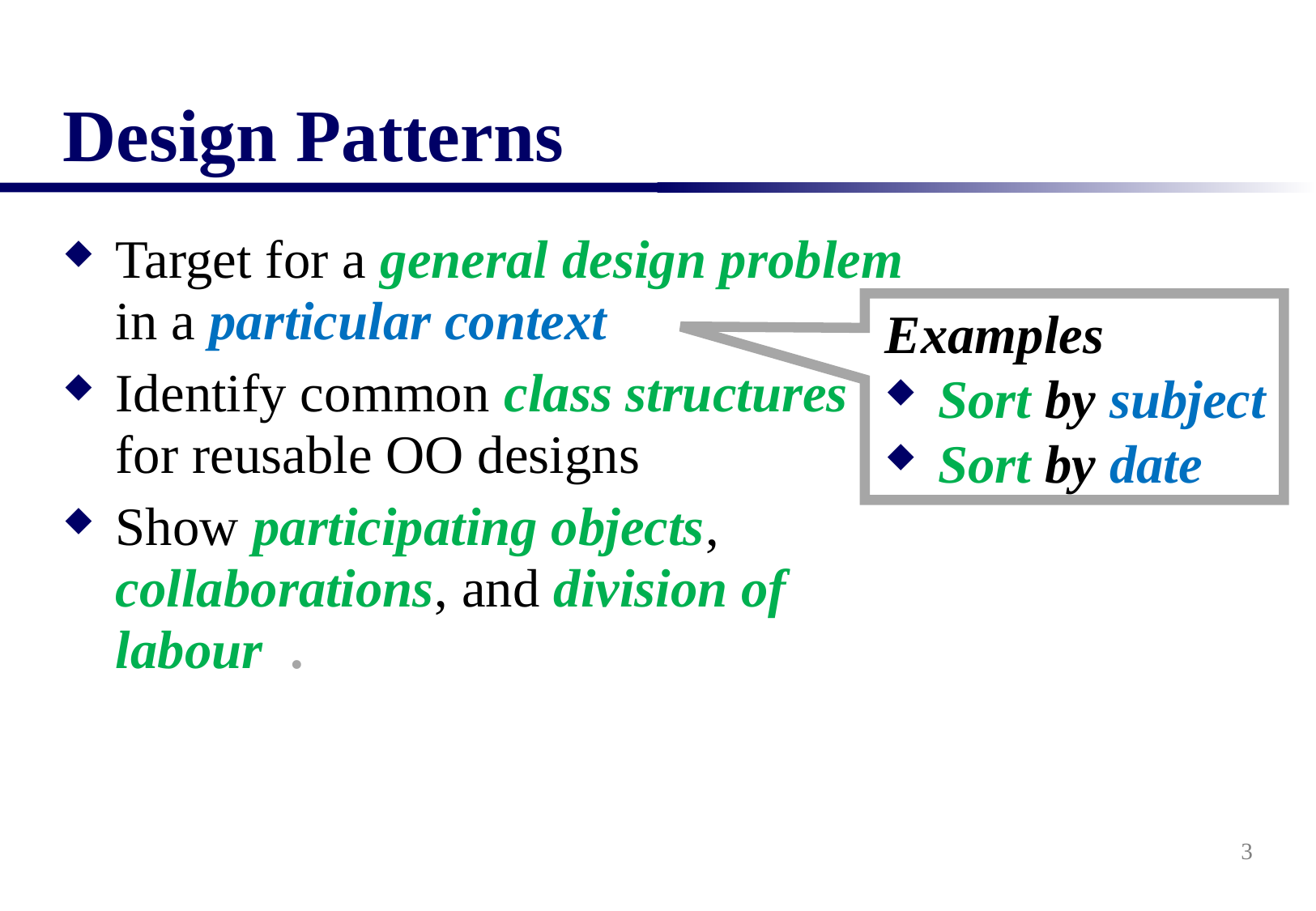

# Design Patterns
Target for a general design problem in a particular context
Identify common class structures for reusable OO designs
Show participating objects, collaborations, and division of labour  .
Examples
Sort by subject
Sort by date
3